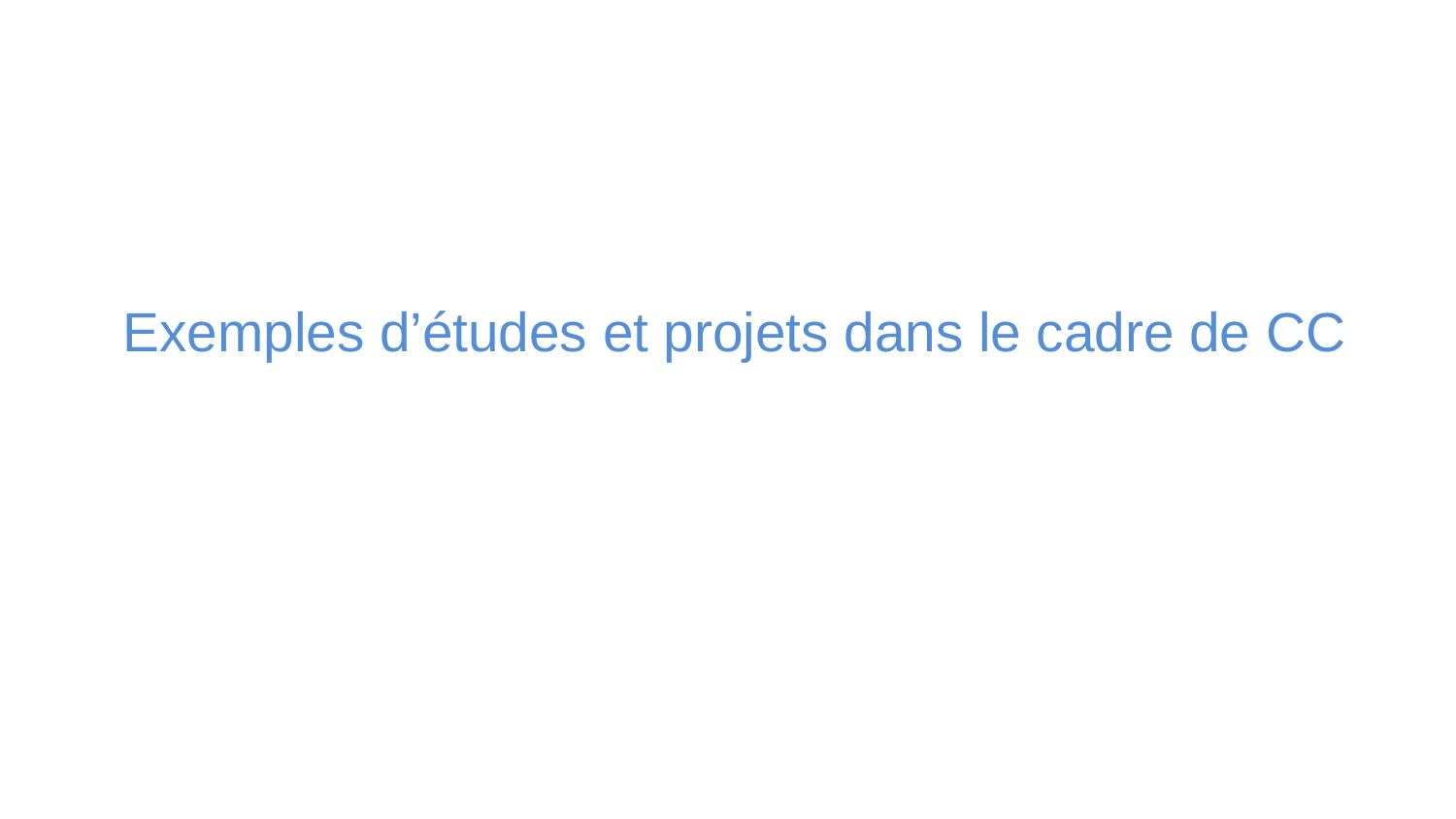

# Exemples d’études et projets dans le cadre de CC